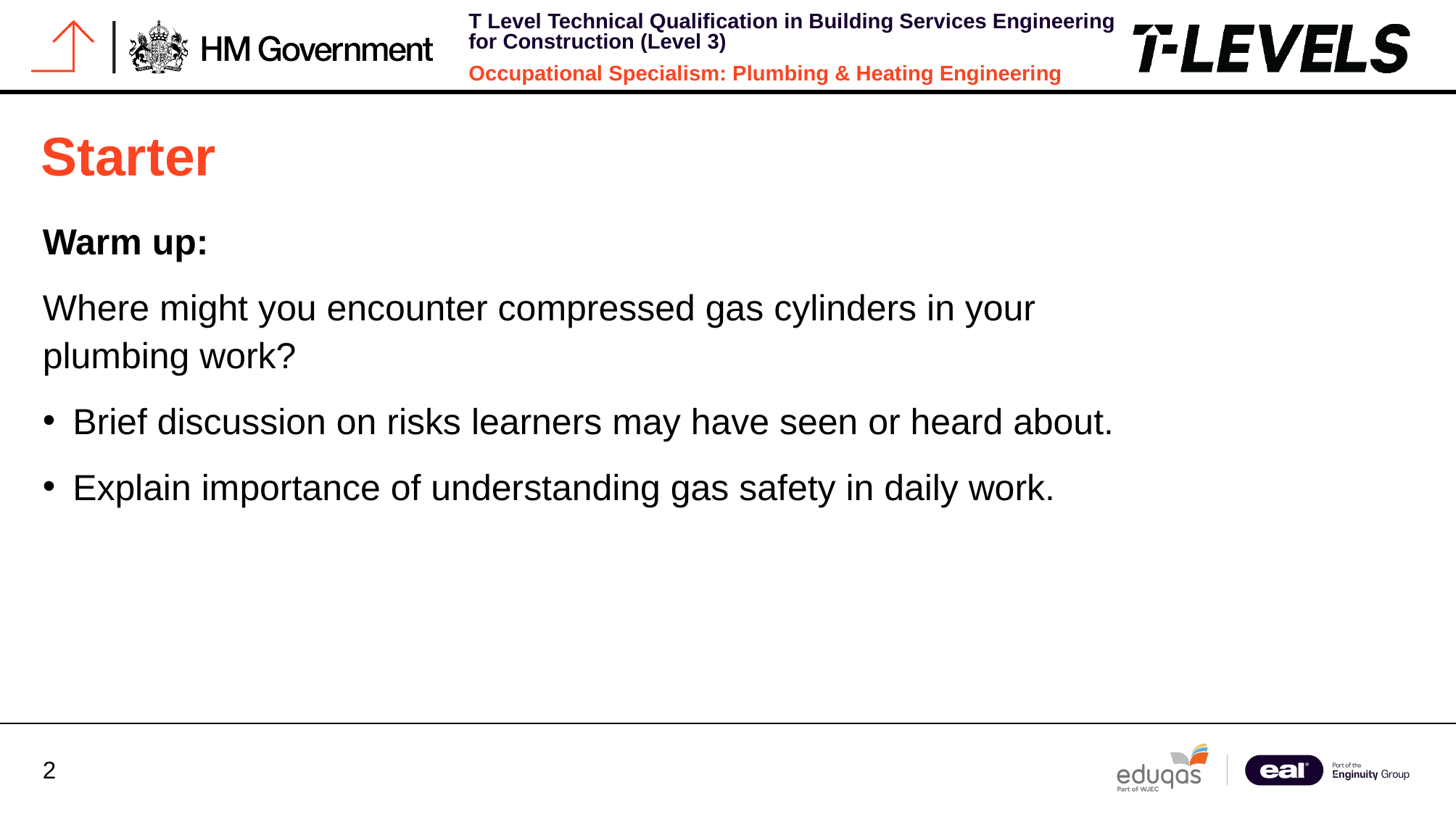

# Starter
Warm up:
Where might you encounter compressed gas cylinders in your plumbing work?
Brief discussion on risks learners may have seen or heard about.
Explain importance of understanding gas safety in daily work.